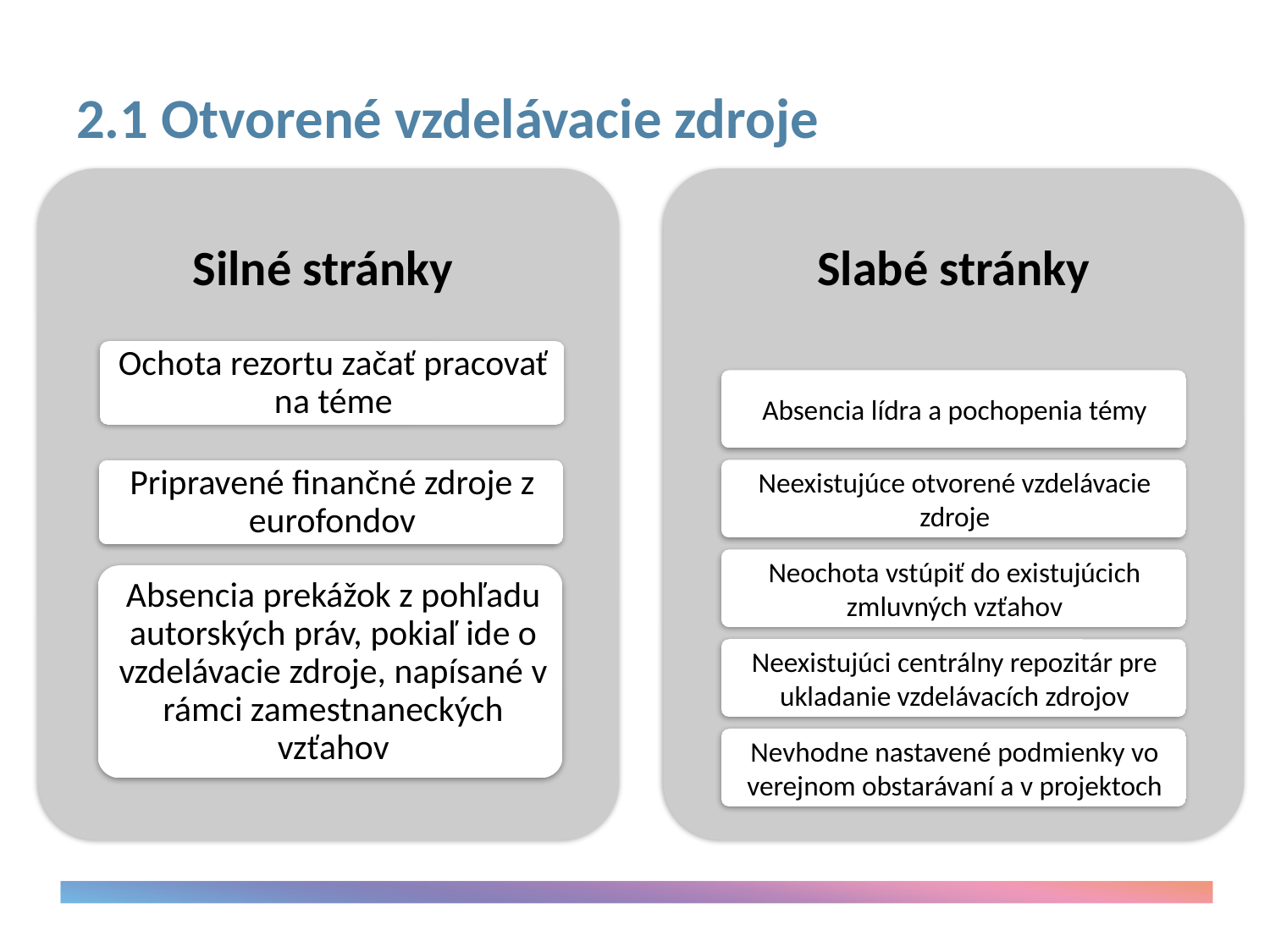

# 2.1 Otvorené vzdelávacie zdroje
Silné stránky
Ochota rezortu začať pracovať na téme
Pripravené finančné zdroje z eurofondov
Absencia prekážok z pohľadu autorských práv, pokiaľ ide o vzdelávacie zdroje, napísané v rámci zamestnaneckých vzťahov
Slabé stránky
Absencia lídra a pochopenia témy
Neexistujúce otvorené vzdelávacie zdroje
Neochota vstúpiť do existujúcich zmluvných vzťahov
Neexistujúci centrálny repozitár pre ukladanie vzdelávacích zdrojov
Nevhodne nastavené podmienky vo verejnom obstarávaní a v projektoch